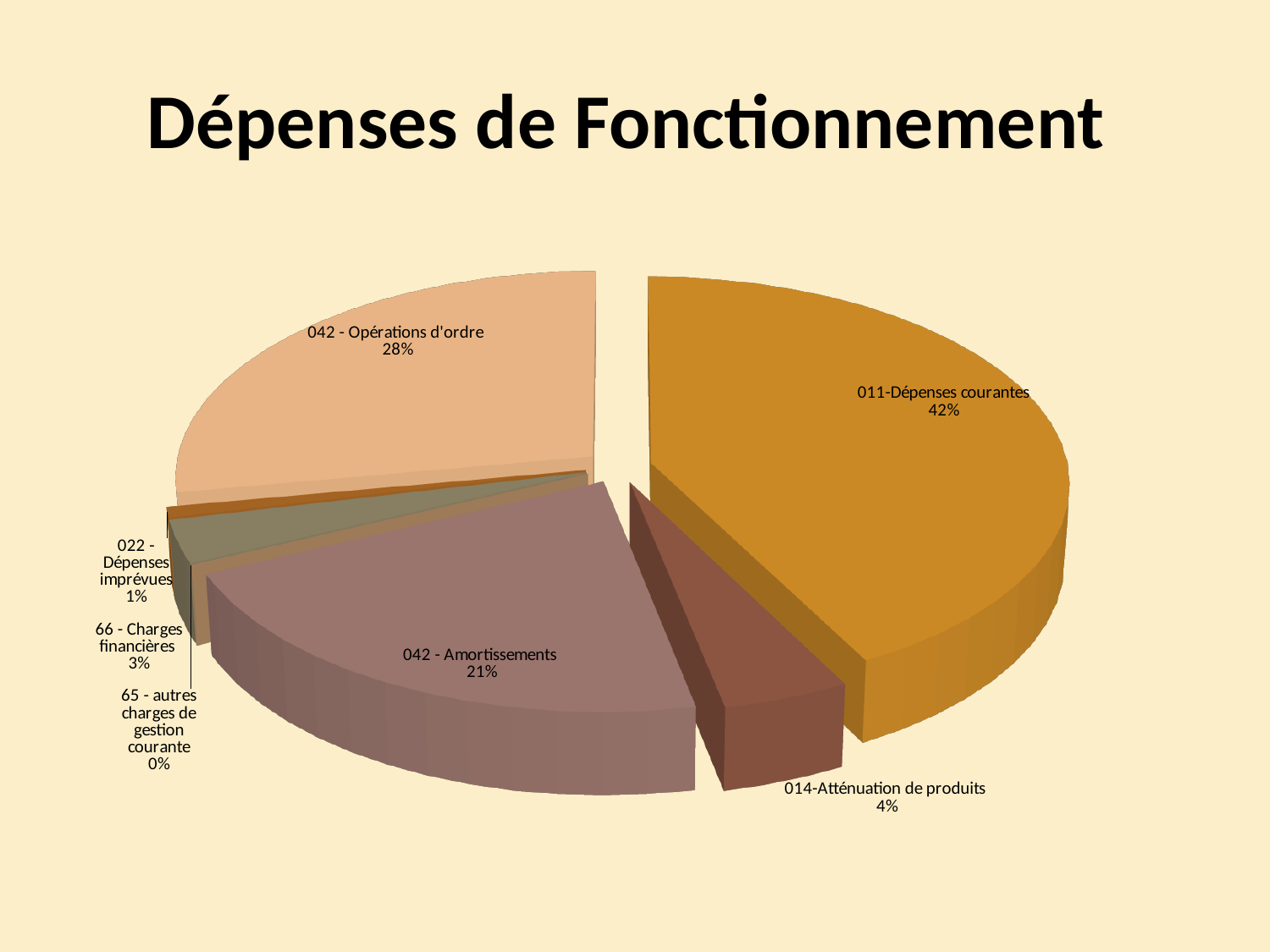

# Dépenses de Fonctionnement

[unsupported chart]

[unsupported chart]